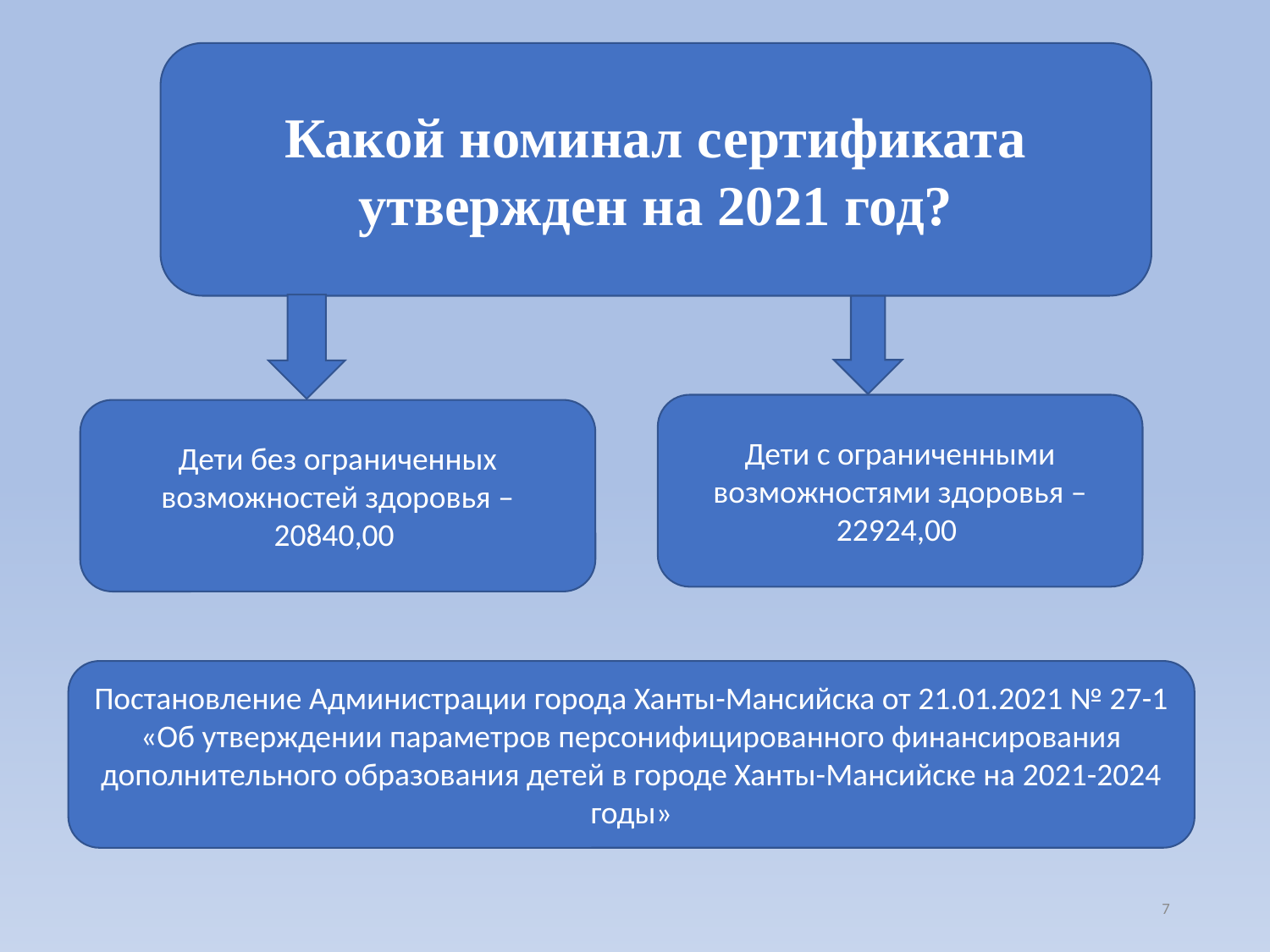

Какой номинал сертификата утвержден на 2021 год?

Дети с ограниченными возможностями здоровья –
22924,00

Дети без ограниченных возможностей здоровья –
20840,00

Постановление Администрации города Ханты-Мансийска от 21.01.2021 № 27-1 «Об утверждении параметров персонифицированного финансирования дополнительного образования детей в городе Ханты-Мансийске на 2021-2024 годы»
7